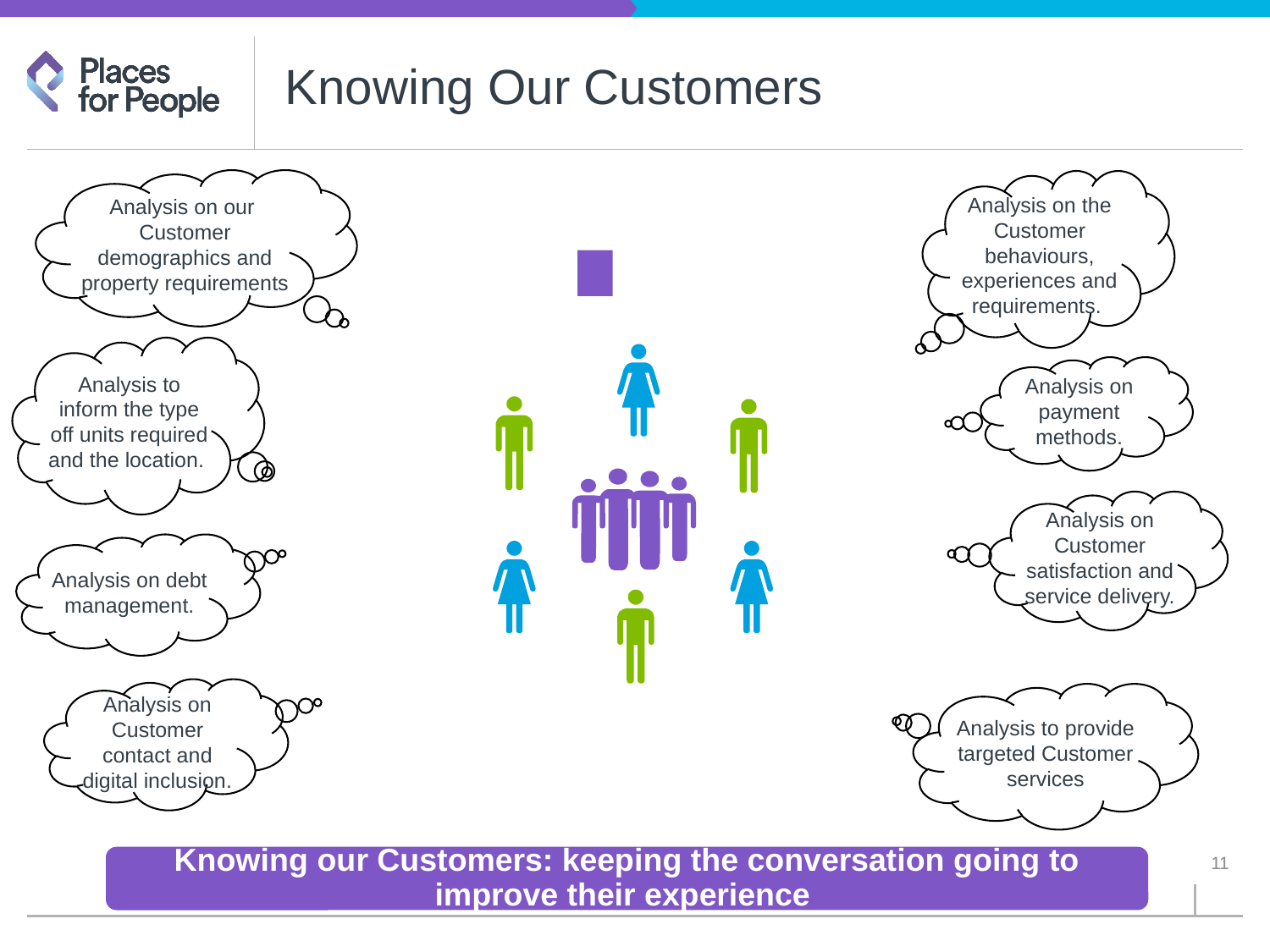

# Knowing Our Customers
Analysis on our  Customer demographics and property requirements
Analysis on the Customer behaviours, experiences and requirements.

Analysis to inform the type off units required and the location.

Analysis on payment methods.

Analysis on Customer satisfaction and service delivery.

Analysis on debt management.

Analysis on Customer contact and digital inclusion.
Analysis to provide targeted Customer services

Knowing our Customers: keeping the conversation going to improve their experience
11